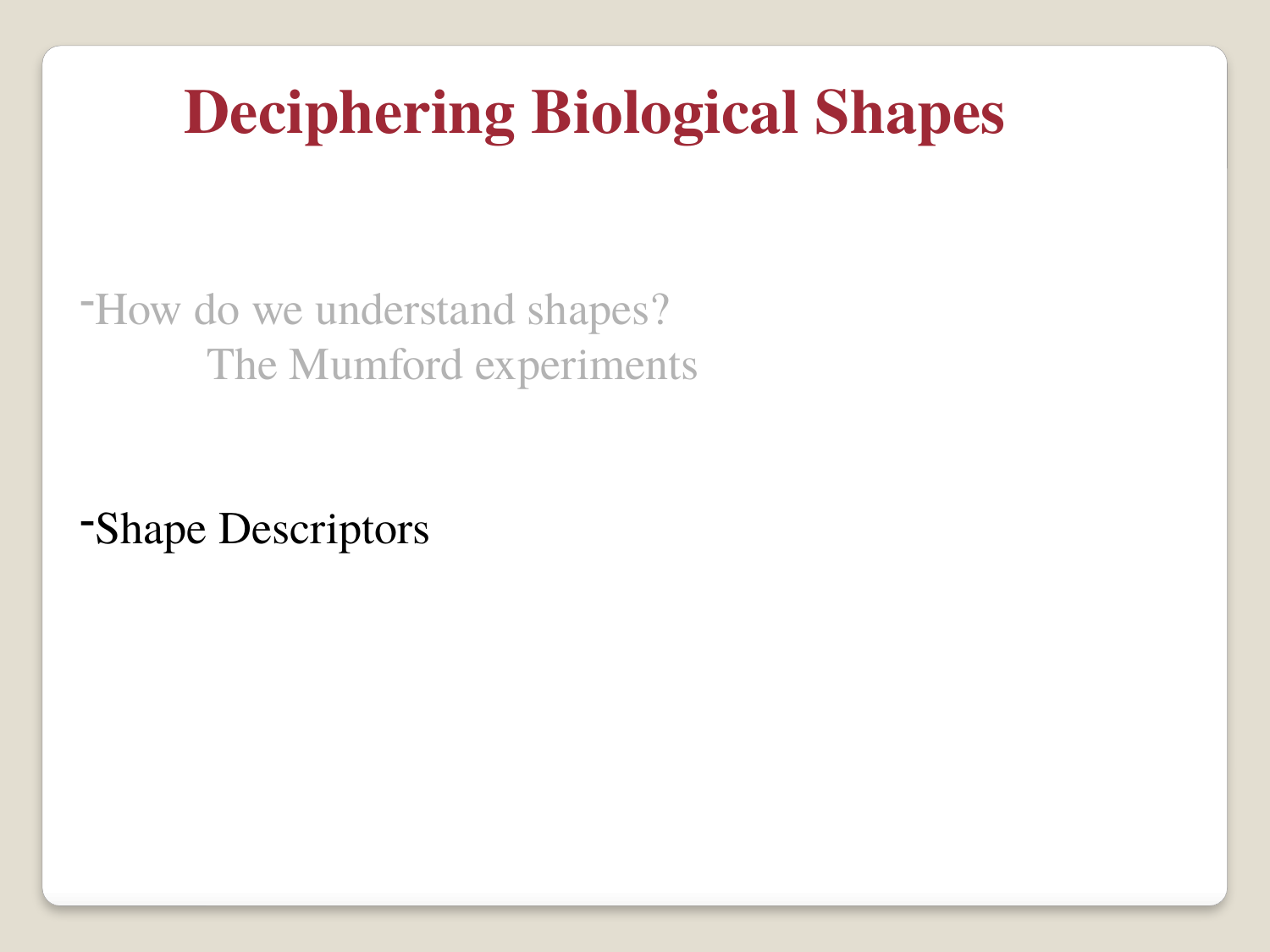

Deciphering Biological Shapes

How do we understand shapes?
The Mumford experiments

Shape Descriptors